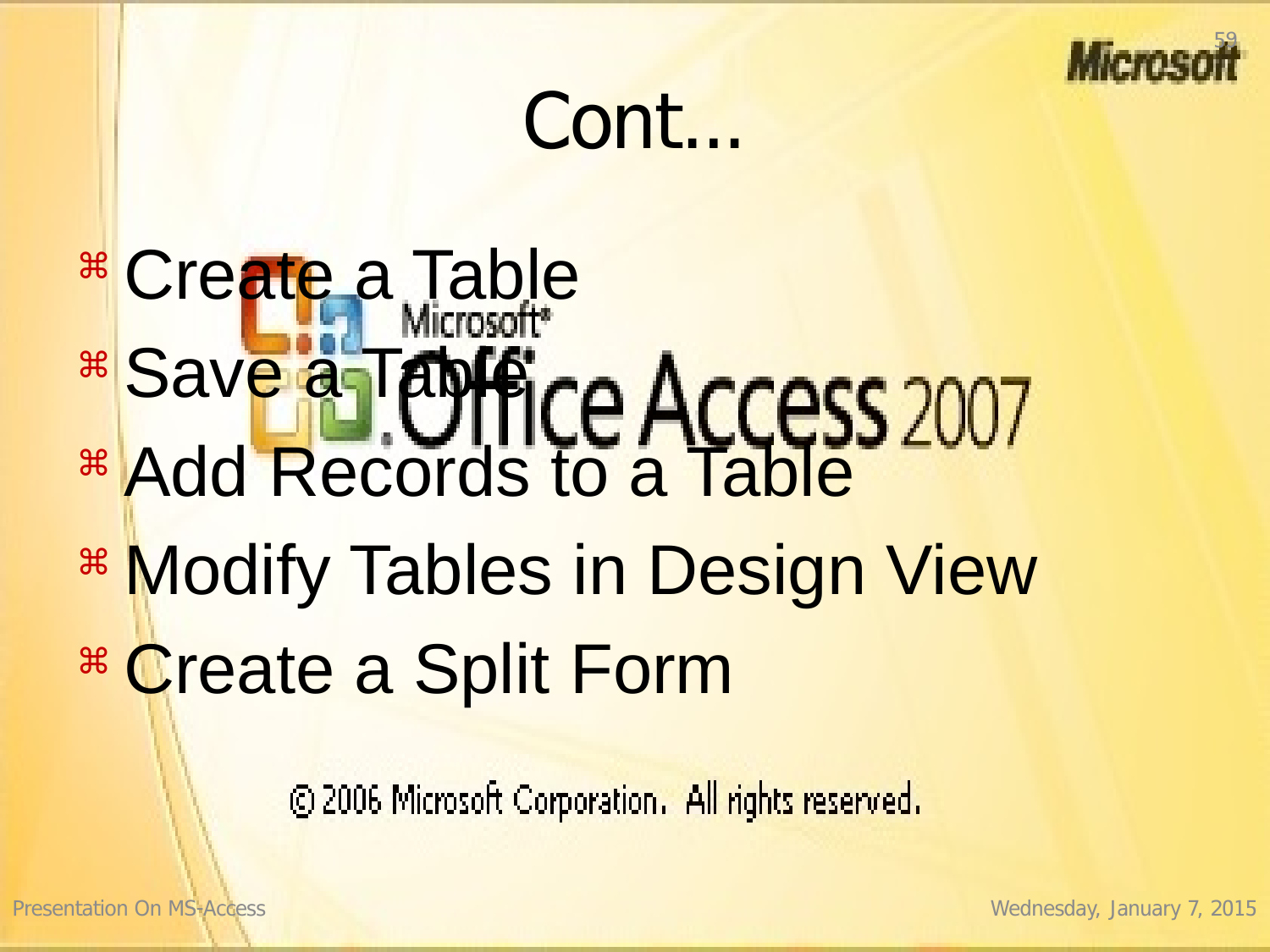

59
# Cont…
Create a Table
Save a Table
Add Records to a Table
Modify Tables in Design View
Create a Split Form
Presentation On MS-Access
Wednesday, January 7, 2015